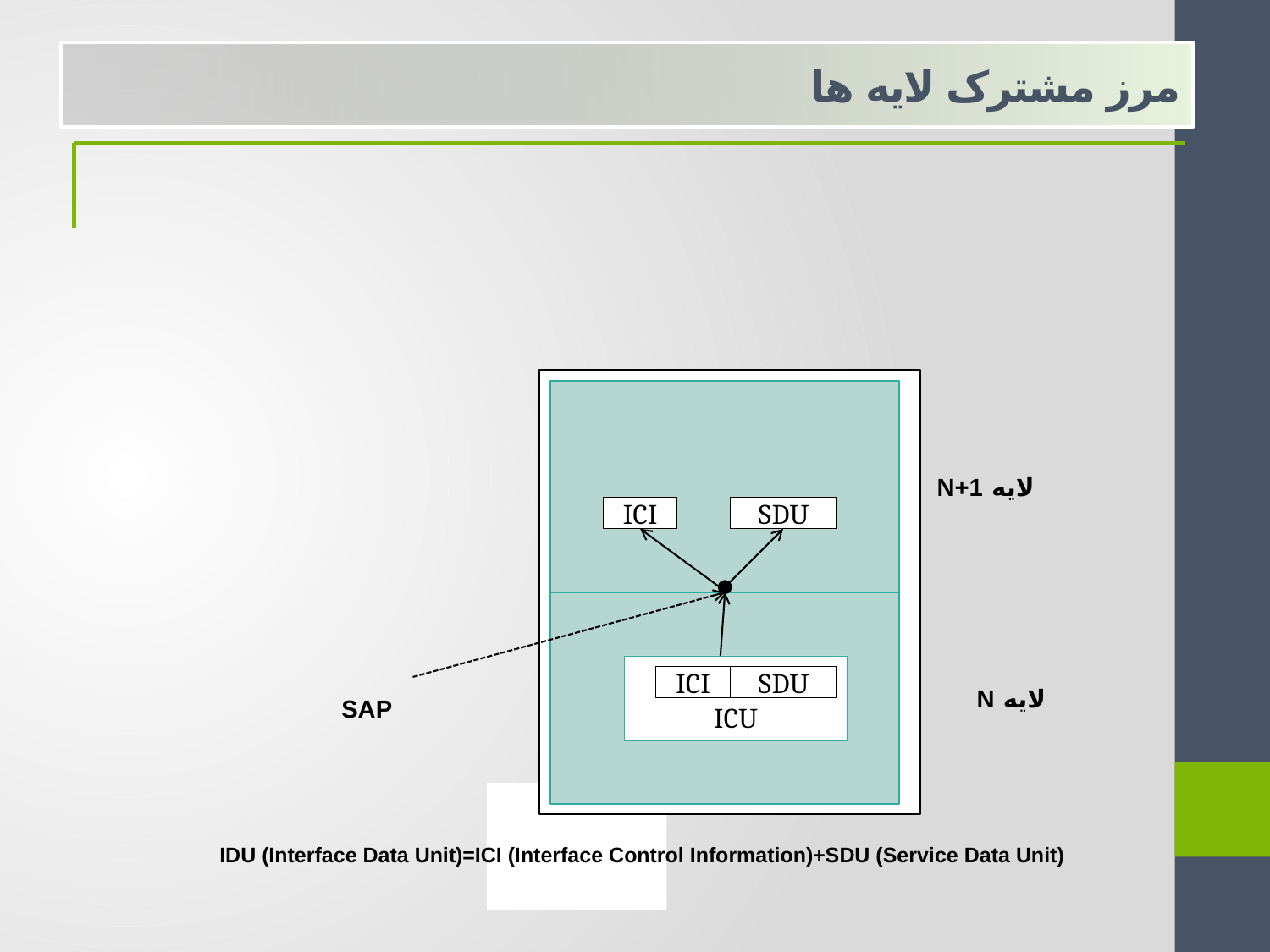

مرز مشترک لایه ها

لایه N+1
ICI
SDU

ICU
ICI
SDU
لایه N
SAP

IDU (Interface Data Unit)=ICI (Interface Control Information)+SDU (Service Data Unit)